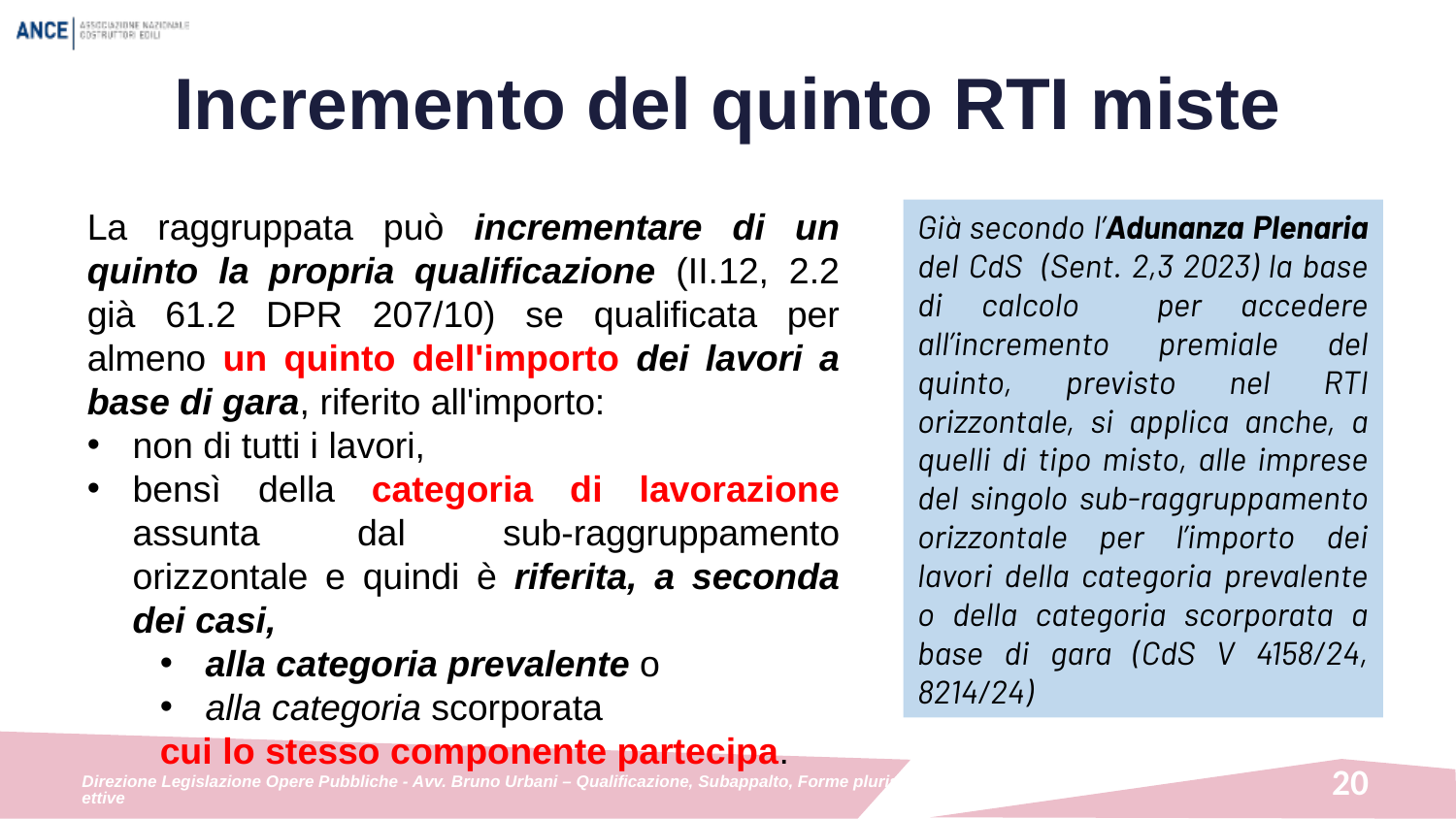

# Incremento del quinto RTI miste
La raggruppata può incrementare di un quinto la propria qualificazione (II.12, 2.2 già 61.2 DPR 207/10) se qualificata per almeno un quinto dell'importo dei lavori a base di gara, riferito all'importo:
non di tutti i lavori,
bensì della categoria di lavorazione assunta dal sub-raggruppamento orizzontale e quindi è riferita, a seconda dei casi,
alla categoria prevalente o
alla categoria scorporata
cui lo stesso componente partecipa.
Già secondo l’Adunanza Plenaria del CdS  (Sent. 2,3 2023) la base di calcolo  per accedere all’incremento premiale del quinto, previsto nel RTI orizzontale, si applica anche, a quelli di tipo misto, alle imprese del singolo sub-raggruppamento orizzontale per l’importo dei lavori della categoria prevalente o della categoria scorporata a base di gara (CdS V 4158/24, 8214/24)
Direzione Legislazione Opere Pubbliche - Avv. Bruno Urbani – Qualificazione, Subappalto, Forme plurisoggettive
20